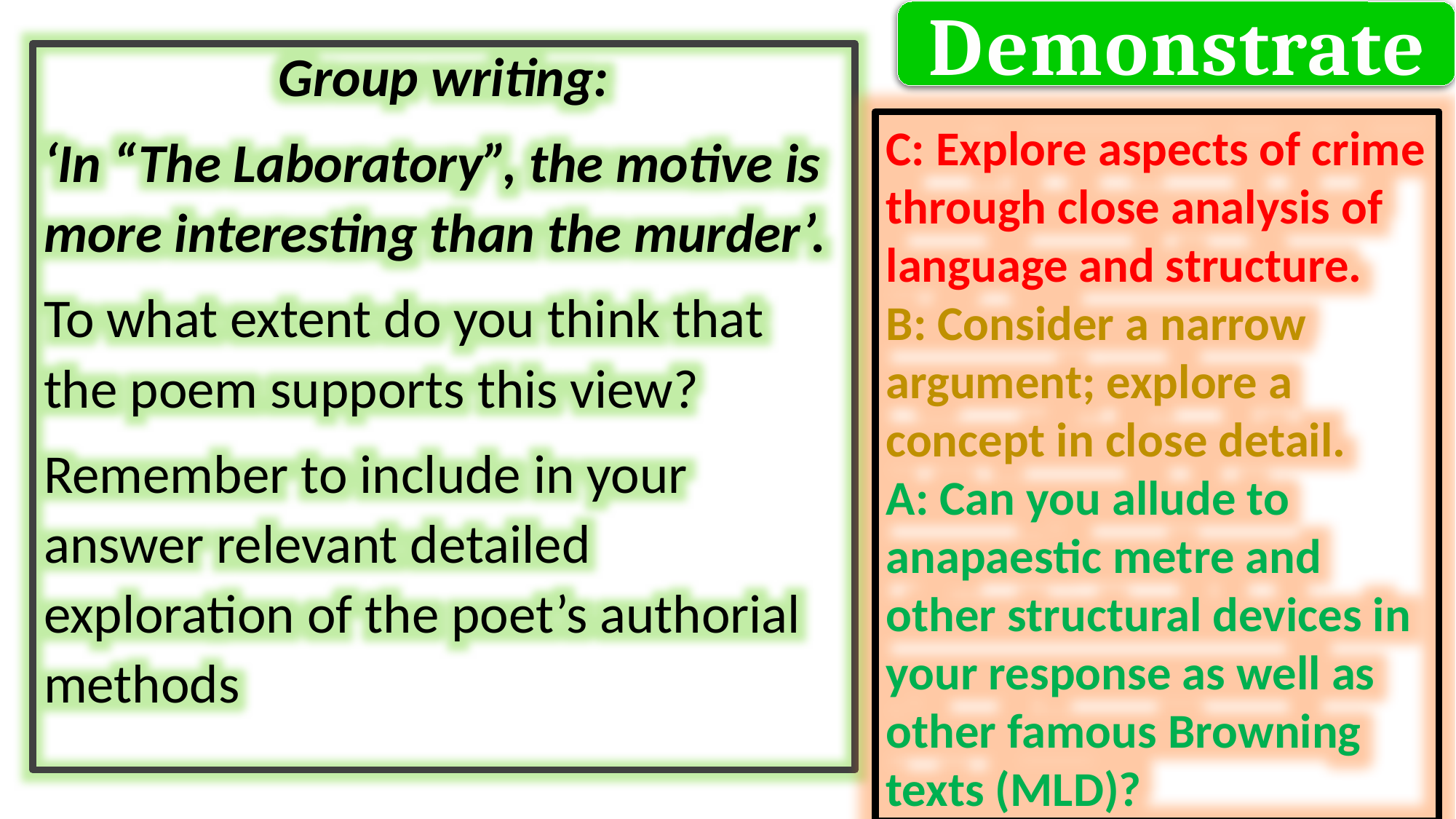

Demonstrate

Group writing:
‘In “The Laboratory”, the motive is more interesting than the murder’.
To what extent do you think that the poem supports this view?
Remember to include in your answer relevant detailed exploration of the poet’s authorial methods

C: Explore aspects of crime through close analysis of language and structure.
B: Consider a narrow argument; explore a concept in close detail.
A: Can you allude to anapaestic metre and other structural devices in your response as well as other famous Browning texts (MLD)?